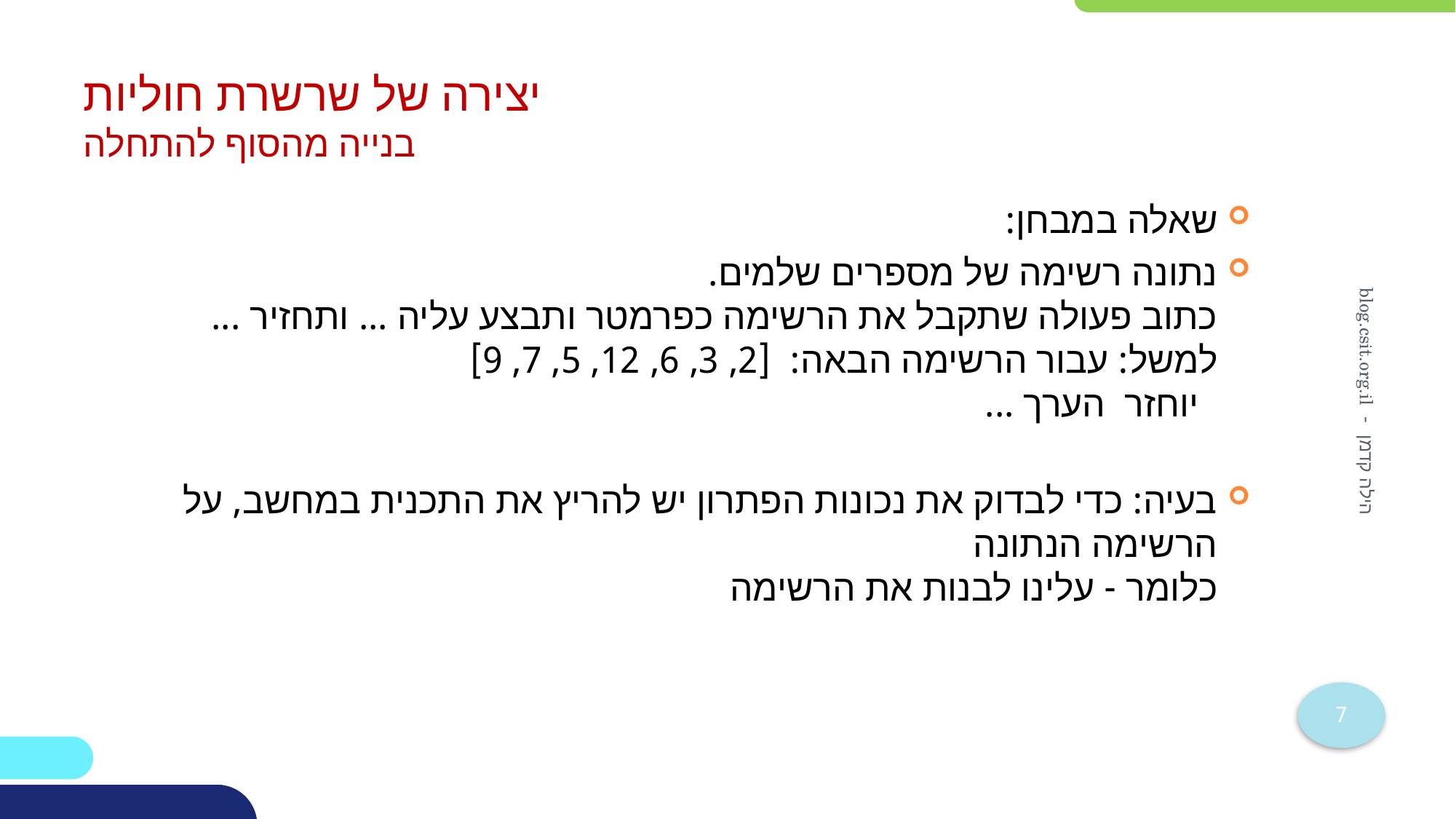

# יצירה של שרשרת חוליות בנייה מהסוף להתחלה
שאלה במבחן:
נתונה רשימה של מספרים שלמים.
כתוב פעולה שתקבל את הרשימה כפרמטר ותבצע עליה ... ותחזיר ...
למשל: עבור הרשימה הבאה:  [2, 3, 6, 12, 5, 7, 9]
	  יוחזר  הערך ...
בעיה: כדי לבדוק את נכונות הפתרון יש להריץ את התכנית במחשב, על הרשימה הנתונה
כלומר - עלינו לבנות את הרשימה
הילה קדמן  -  blog.csit.org.il
7